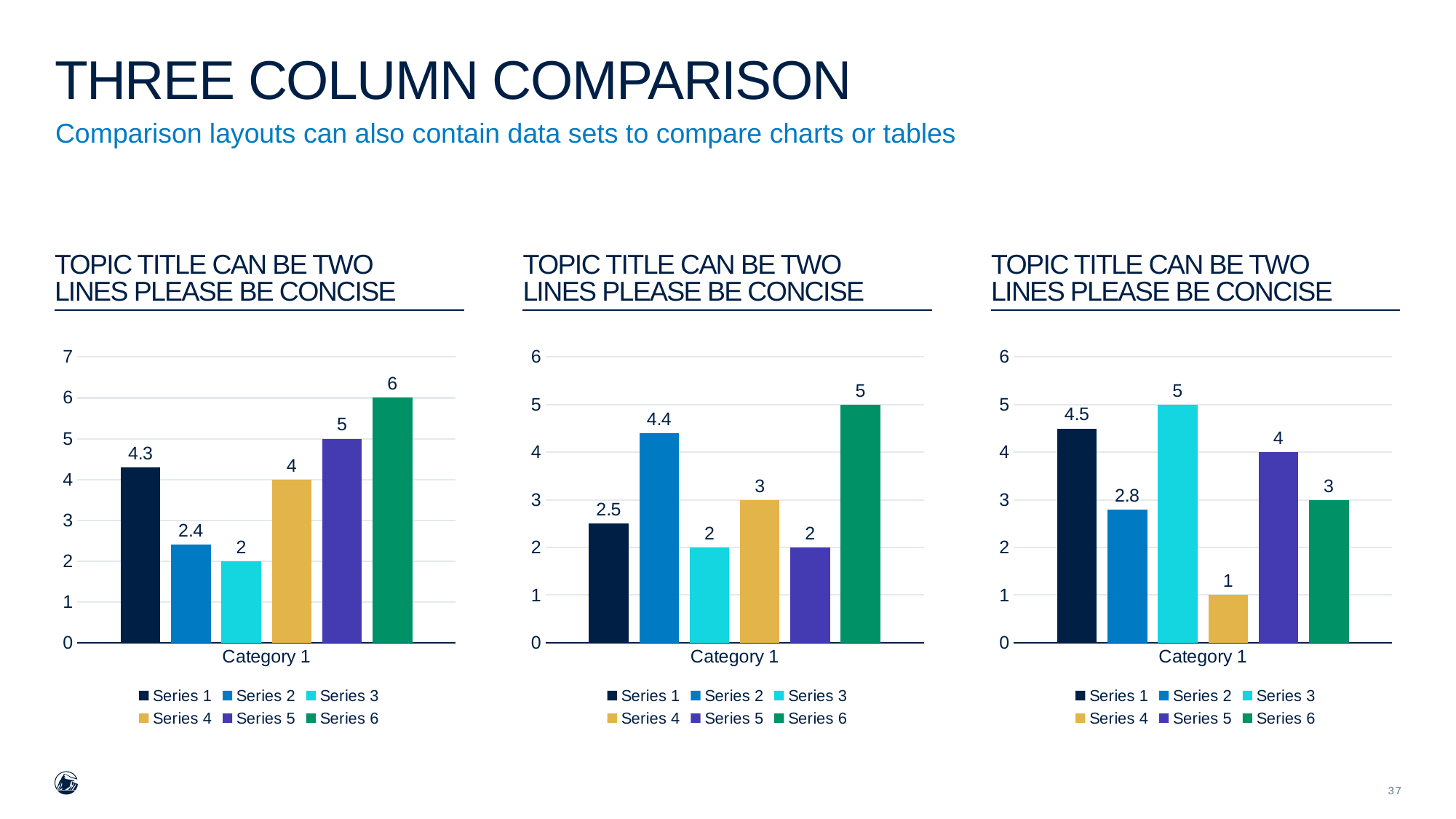

# Three column comparison
Comparison layouts can also contain data sets to compare charts or tables
Topic title can be two
lines please be concise
Topic title can be two
lines please be concise
Topic title can be two
lines please be concise

### Chart

| Category | Series 1 | Series 2 | Series 3 | Series 4 | Series 5 | Series 6 |
|---|---|---|---|---|---|---|
| Category 1 | 4.3 | 2.4 | 2.0 | 4.0 | 5.0 | 6.0 |

### Chart

| Category | Series 1 | Series 2 | Series 3 | Series 4 | Series 5 | Series 6 |
|---|---|---|---|---|---|---|
| Category 1 | 2.5 | 4.4 | 2.0 | 3.0 | 2.0 | 5.0 |

### Chart

| Category | Series 1 | Series 2 | Series 3 | Series 4 | Series 5 | Series 6 |
|---|---|---|---|---|---|---|
| Category 1 | 4.5 | 2.8 | 5.0 | 1.0 | 4.0 | 3.0 |